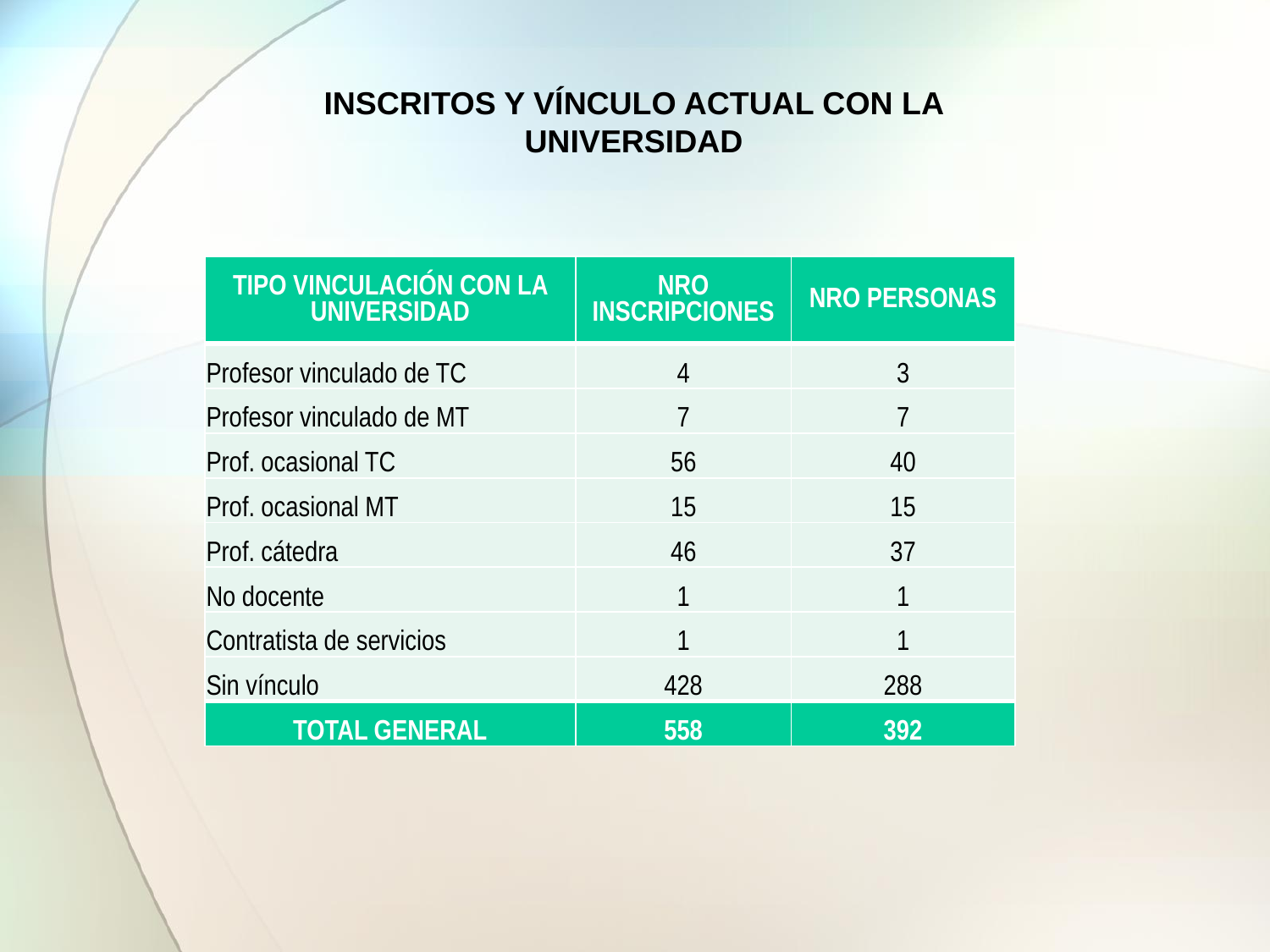

INSCRITOS Y VÍNCULO ACTUAL CON LA UNIVERSIDAD
| TIPO VINCULACIÓN CON LA UNIVERSIDAD | NRO INSCRIPCIONES | NRO PERSONAS |
| --- | --- | --- |
| Profesor vinculado de TC | 4 | 3 |
| Profesor vinculado de MT | 7 | 7 |
| Prof. ocasional TC | 56 | 40 |
| Prof. ocasional MT | 15 | 15 |
| Prof. cátedra | 46 | 37 |
| No docente | 1 | 1 |
| Contratista de servicios | 1 | 1 |
| Sin vínculo | 428 | 288 |
| TOTAL GENERAL | 558 | 392 |